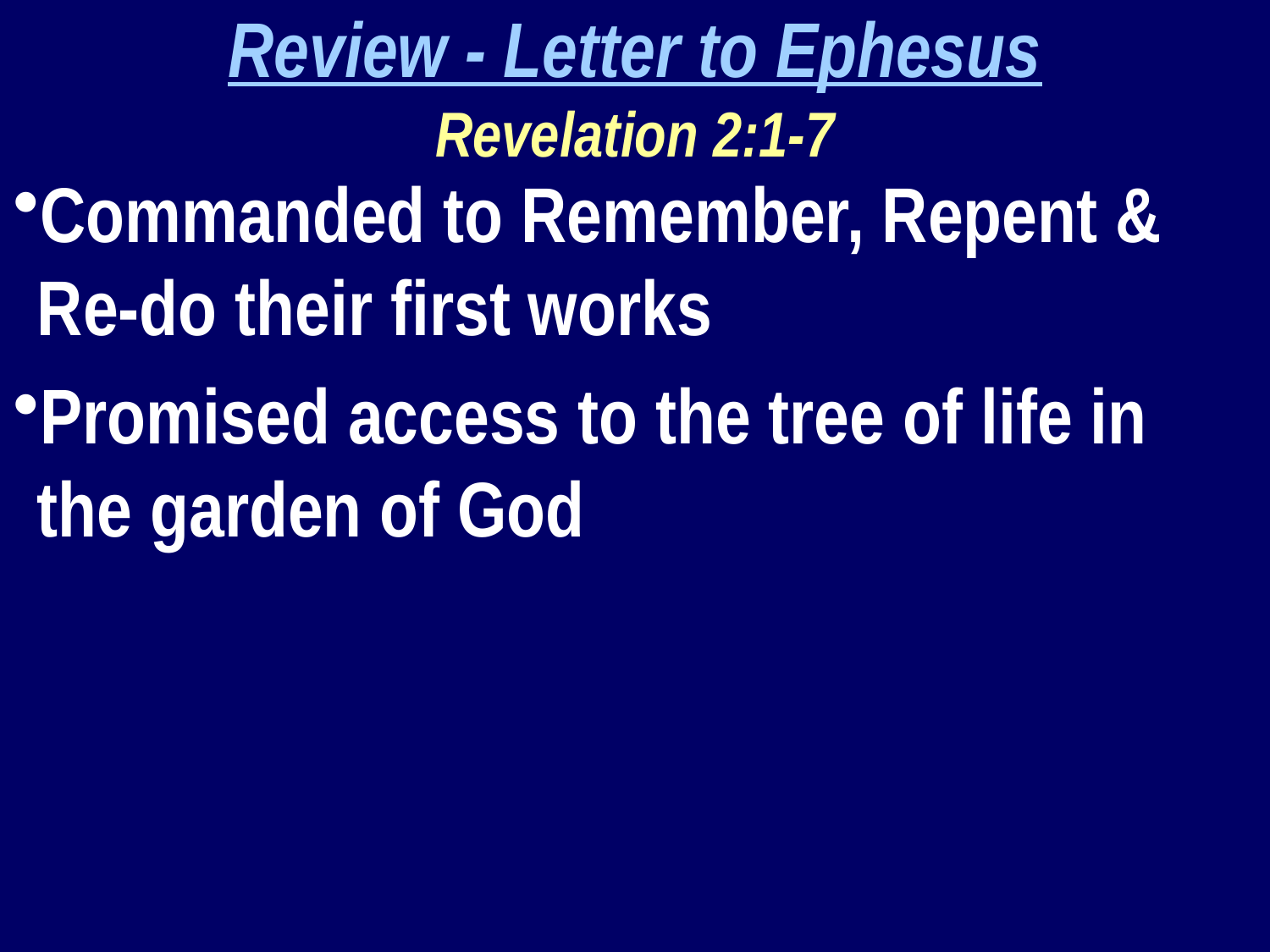

Review - Letter to Ephesus
Revelation 2:1-7
Commanded to Remember, Repent & Re-do their first works
Promised access to the tree of life in the garden of God